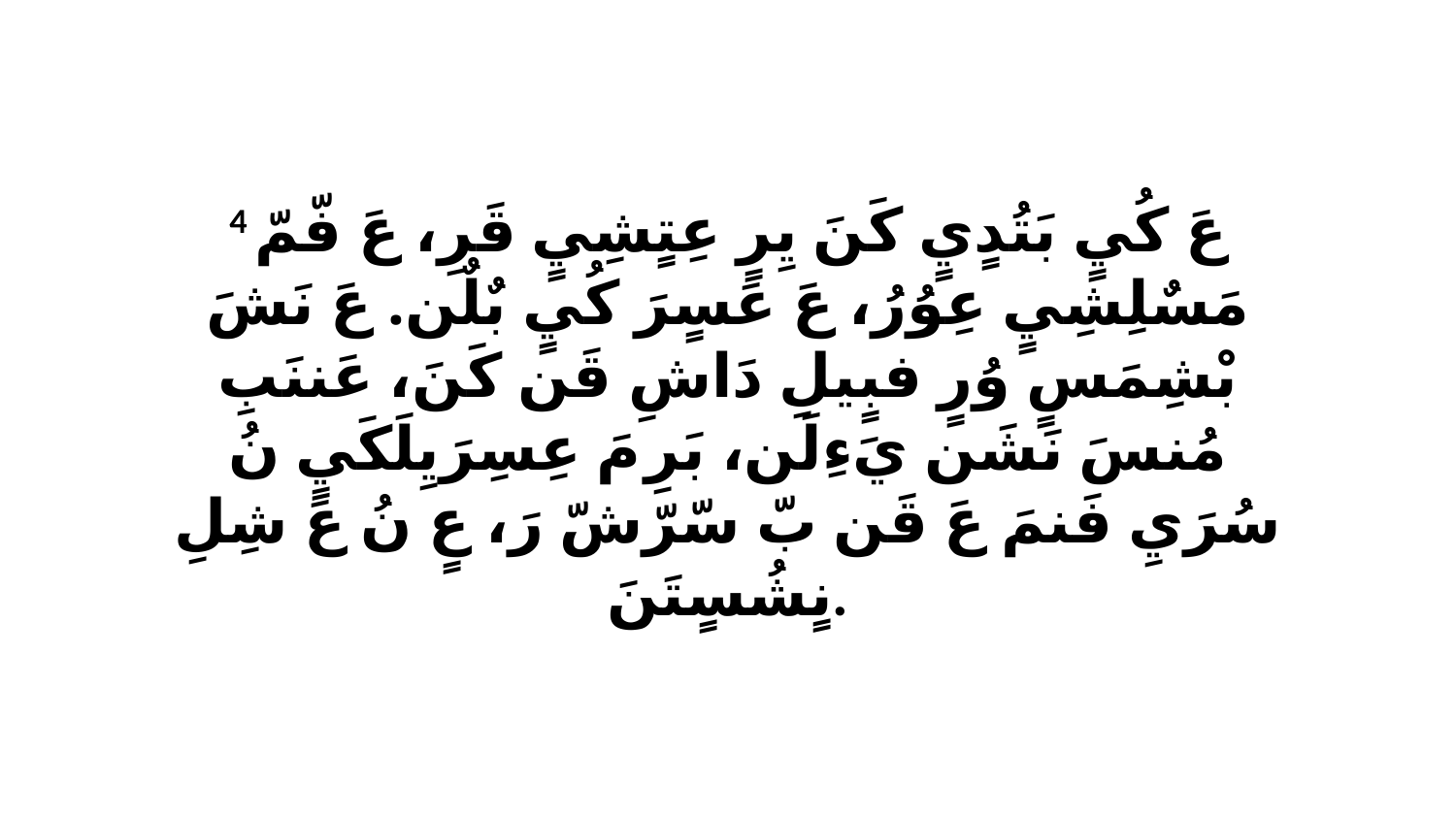

4 عَ كُيٍ بَتُدٍيٍ كَنَ يِرٍ عِتٍشِيٍ قَرِ، عَ فّمّ مَسٌلِشِيٍ عِوُرُ، عَ عَسٍرَ كُيٍ بٌلٌن. عَ نَشَ بْشِمَسٍ وُرٍ فبٍيلِ دَاشِ قَن كَنَ، عَننَبِ مُنسَ نَشَن يَءِلَن، بَرِ مَ عِسِرَيِلَكَيٍ نُ سُرَيِ فَنمَ عَ قَن بّ سّرّشّ رَ، عٍ نُ عَ شِلِ نٍشُسٍتَنَ.